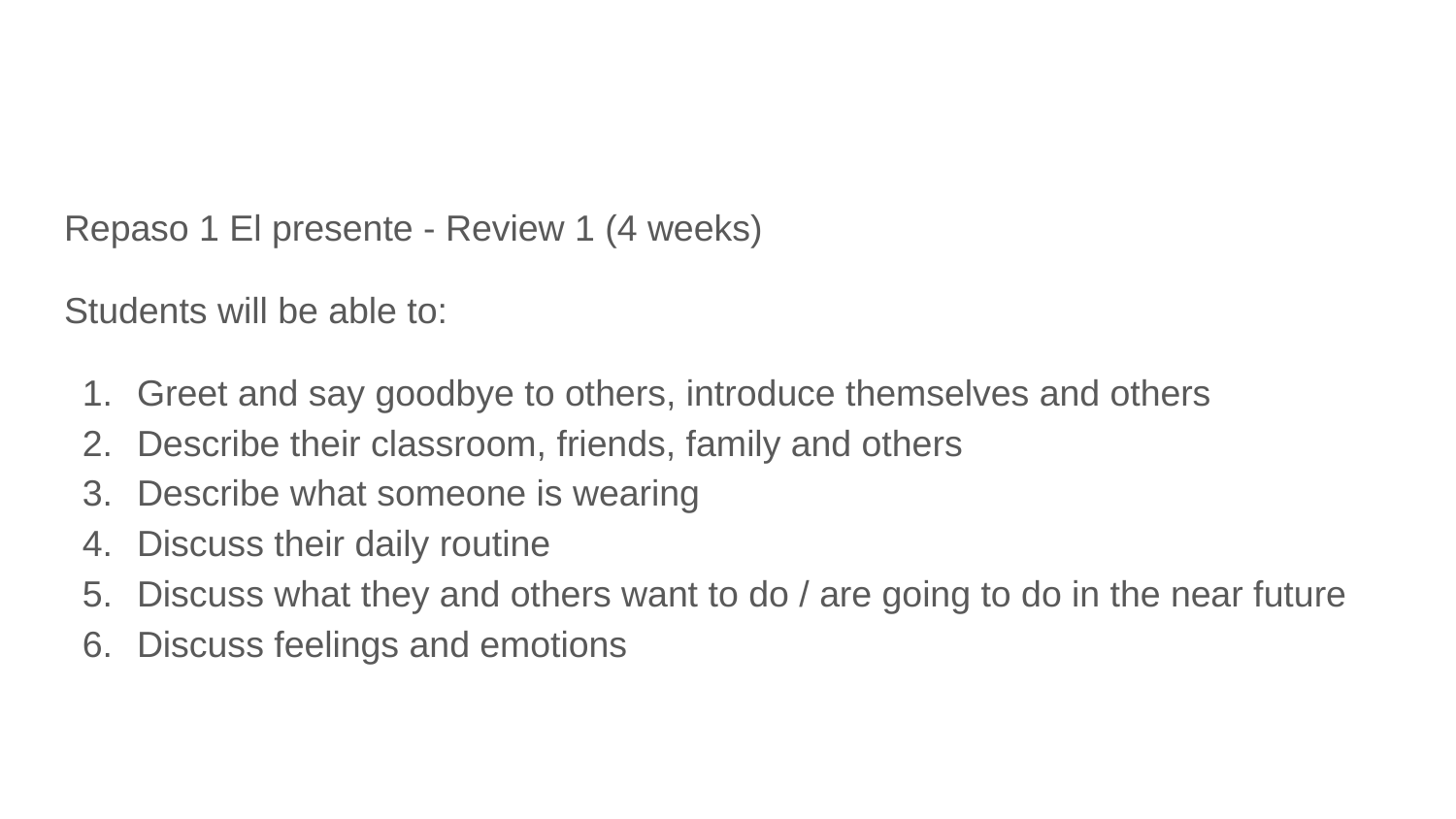

Repaso 1 El presente - Review 1 (4 weeks)
Students will be able to:
Greet and say goodbye to others, introduce themselves and others
Describe their classroom, friends, family and others
Describe what someone is wearing
Discuss their daily routine
Discuss what they and others want to do / are going to do in the near future
Discuss feelings and emotions